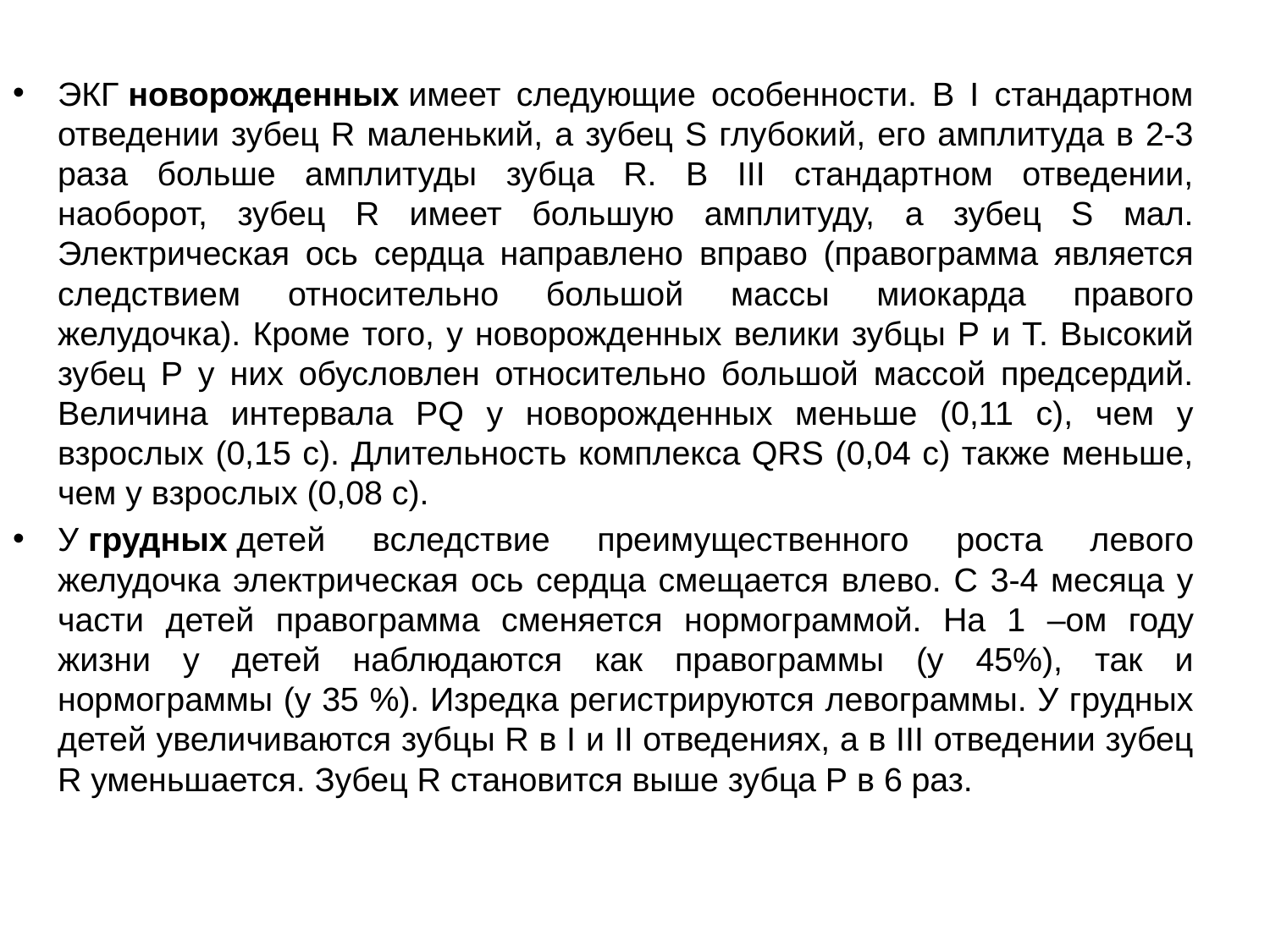

ЭКГ новорожденных имеет следующие особенности. В I стандартном отведении зубец R маленький, а зубец S глубокий, его амплитуда в 2-3 раза больше амплитуды зубца R. В III стандартном отведении, наоборот, зубец R имеет большую амплитуду, а зубец S мал. Электрическая ось сердца направлено вправо (правограмма является следствием относительно большой массы миокарда правого желудочка). Кроме того, у новорожденных велики зубцы Р и Т. Высокий зубец Р у них обусловлен относительно большой массой предсердий. Величина интервала PQ у новорожденных меньше (0,11 с), чем у взрослых (0,15 с). Длительность комплекса QRS (0,04 с) также меньше, чем у взрослых (0,08 с).
У грудных детей вследствие преимущественного роста левого желудочка электрическая ось сердца смещается влево. С 3-4 месяца у части детей правограмма сменяется нормограммой. На 1 –ом году жизни у детей наблюдаются как правограммы (у 45%), так и нормограммы (у 35 %). Изредка регистрируются левограммы. У грудных детей увеличиваются зубцы R в I и II отведениях, а в III отведении зубец R уменьшается. Зубец R становится выше зубца Р в 6 раз.